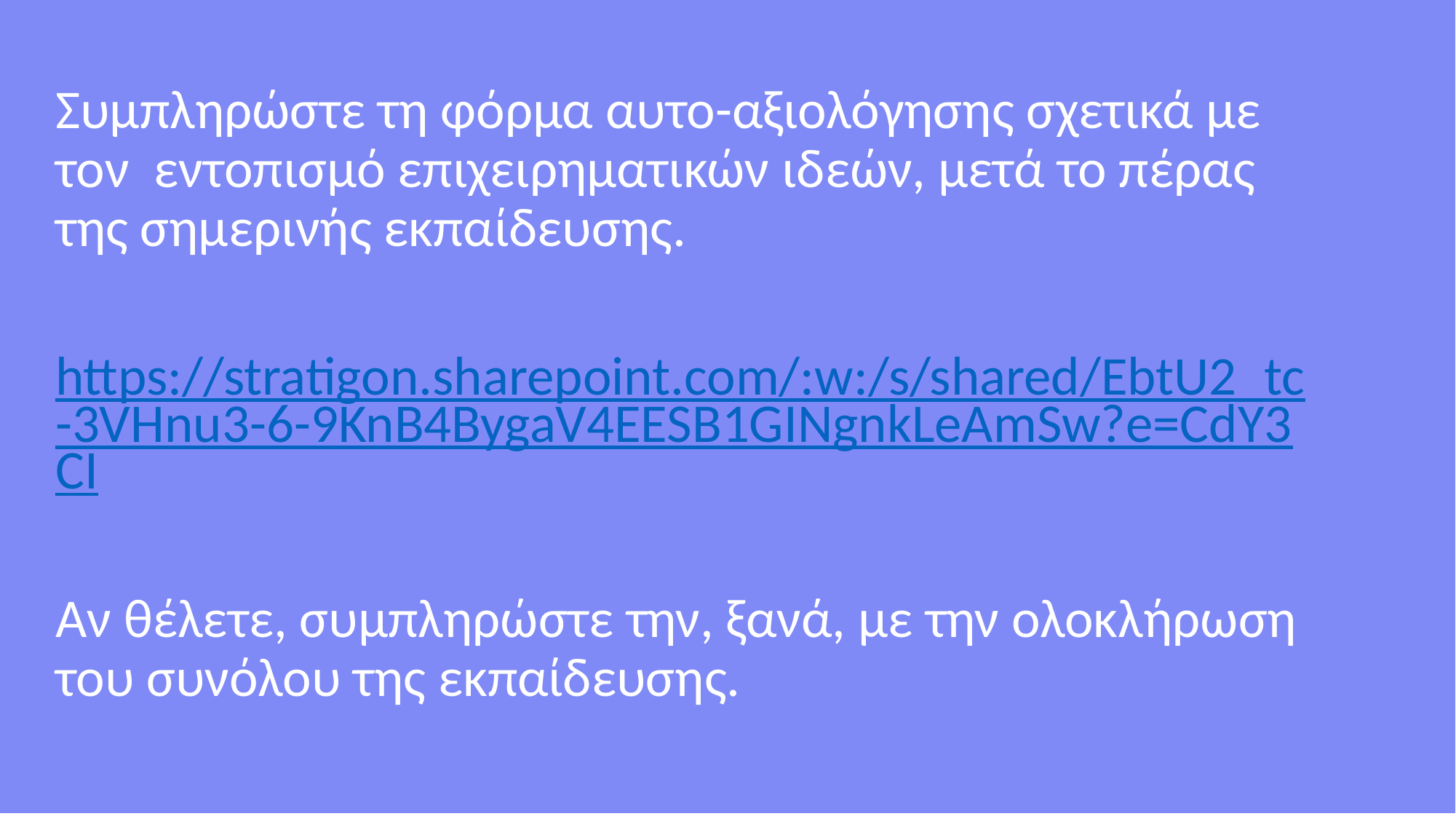

Συμπληρώστε τη φόρμα αυτο-αξιολόγησης σχετικά με τον  εντοπισμό επιχειρηματικών ιδεών, μετά το πέρας της σημερινής εκπαίδευσης.

https://stratigon.sharepoint.com/:w:/s/shared/EbtU2_tc-3VHnu3-6-9KnB4BygaV4EESB1GINgnkLeAmSw?e=CdY3CI

Αν θέλετε, συμπληρώστε την, ξανά, με την ολοκλήρωση του συνόλου της εκπαίδευσης.